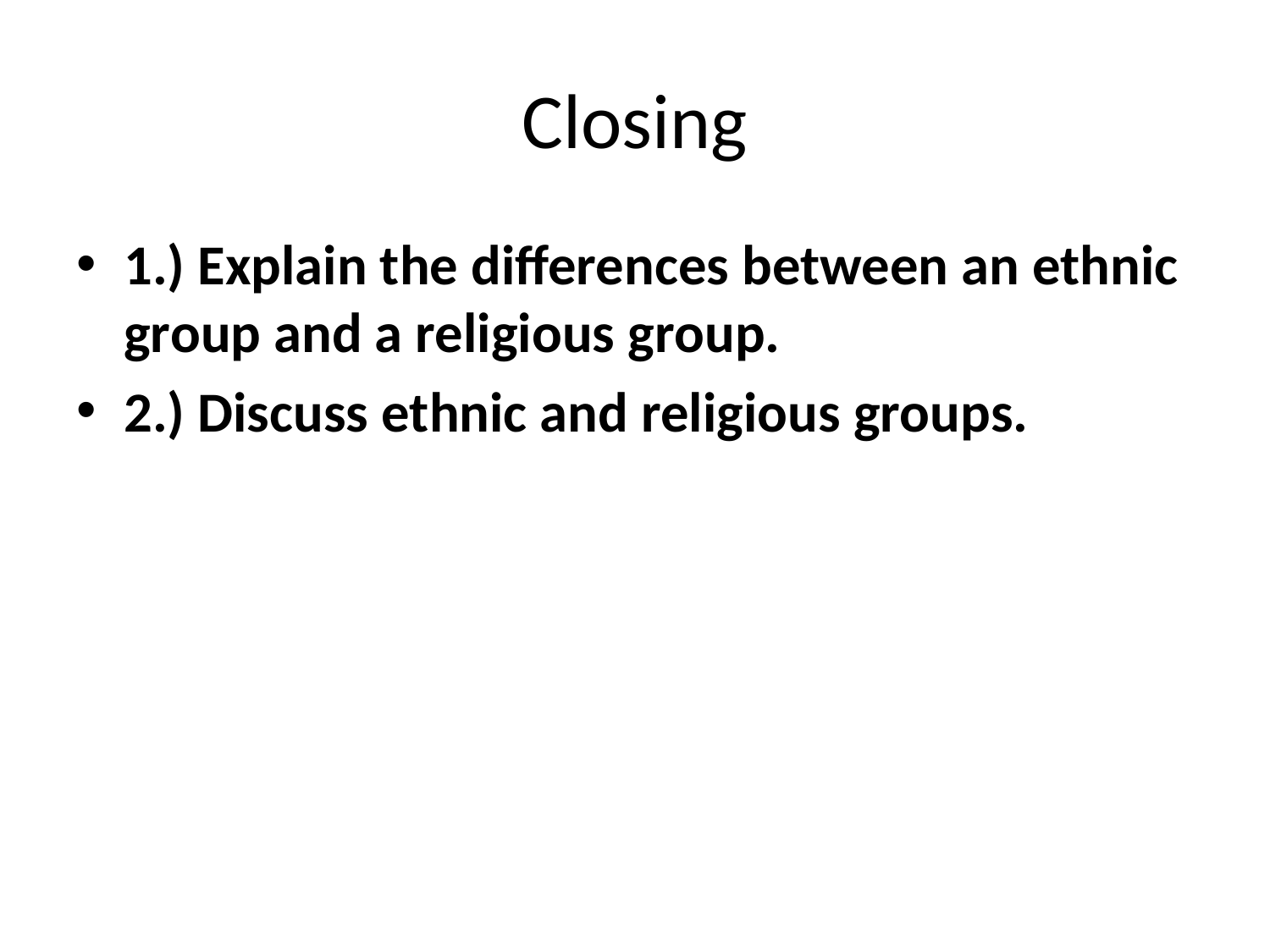

# Closing
1.) Explain the differences between an ethnic group and a religious group.
2.) Discuss ethnic and religious groups.